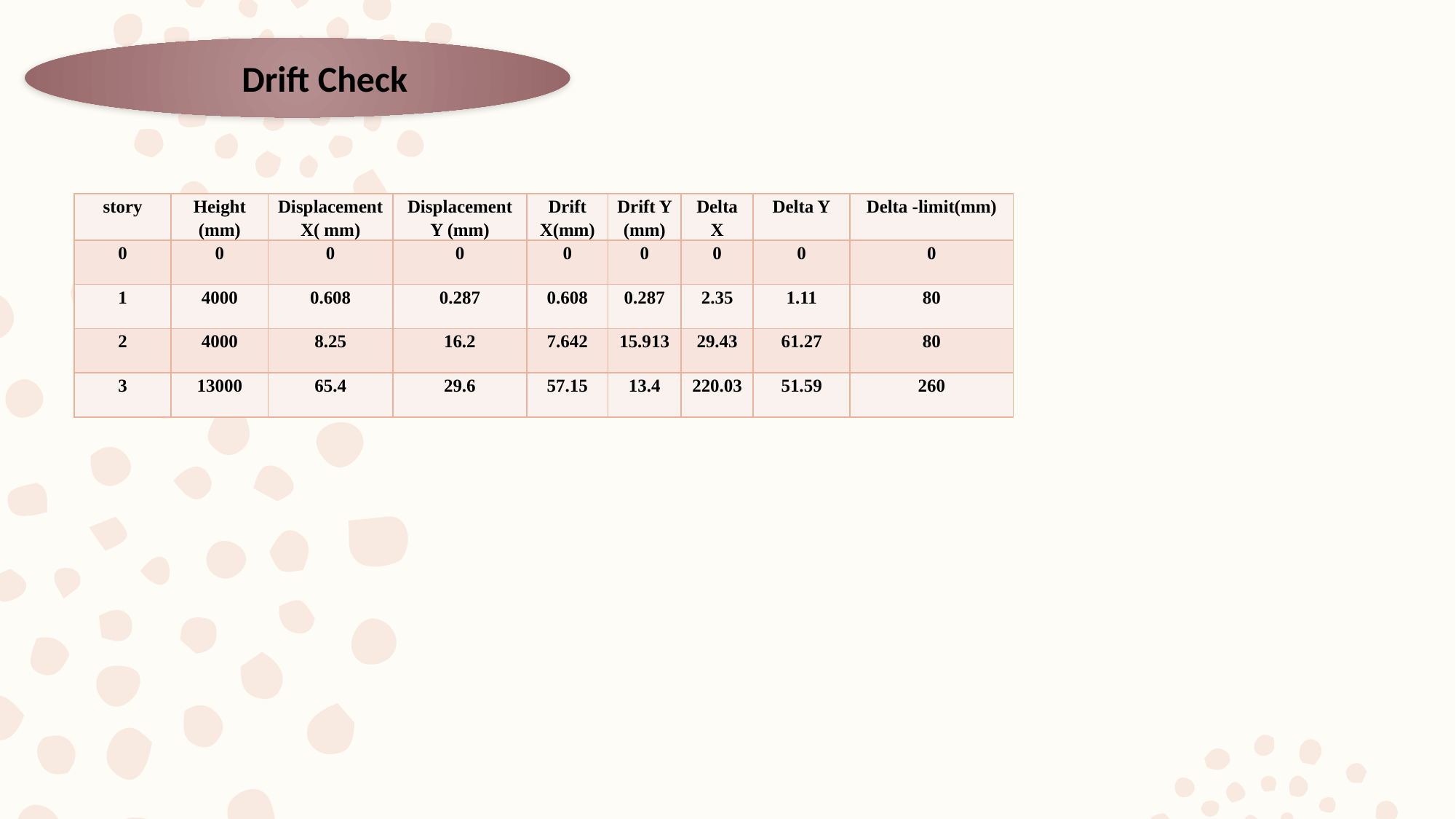

Drift Check

| story | Height (mm) | Displacement X( mm) | Displacement Y (mm) | Drift X(mm) | Drift Y (mm) | Delta X | Delta Y | Delta -limit(mm) |
| --- | --- | --- | --- | --- | --- | --- | --- | --- |
| 0 | 0 | 0 | 0 | 0 | 0 | 0 | 0 | 0 |
| 1 | 4000 | 0.608 | 0.287 | 0.608 | 0.287 | 2.35 | 1.11 | 80 |
| 2 | 4000 | 8.25 | 16.2 | 7.642 | 15.913 | 29.43 | 61.27 | 80 |
| 3 | 13000 | 65.4 | 29.6 | 57.15 | 13.4 | 220.03 | 51.59 | 260 |